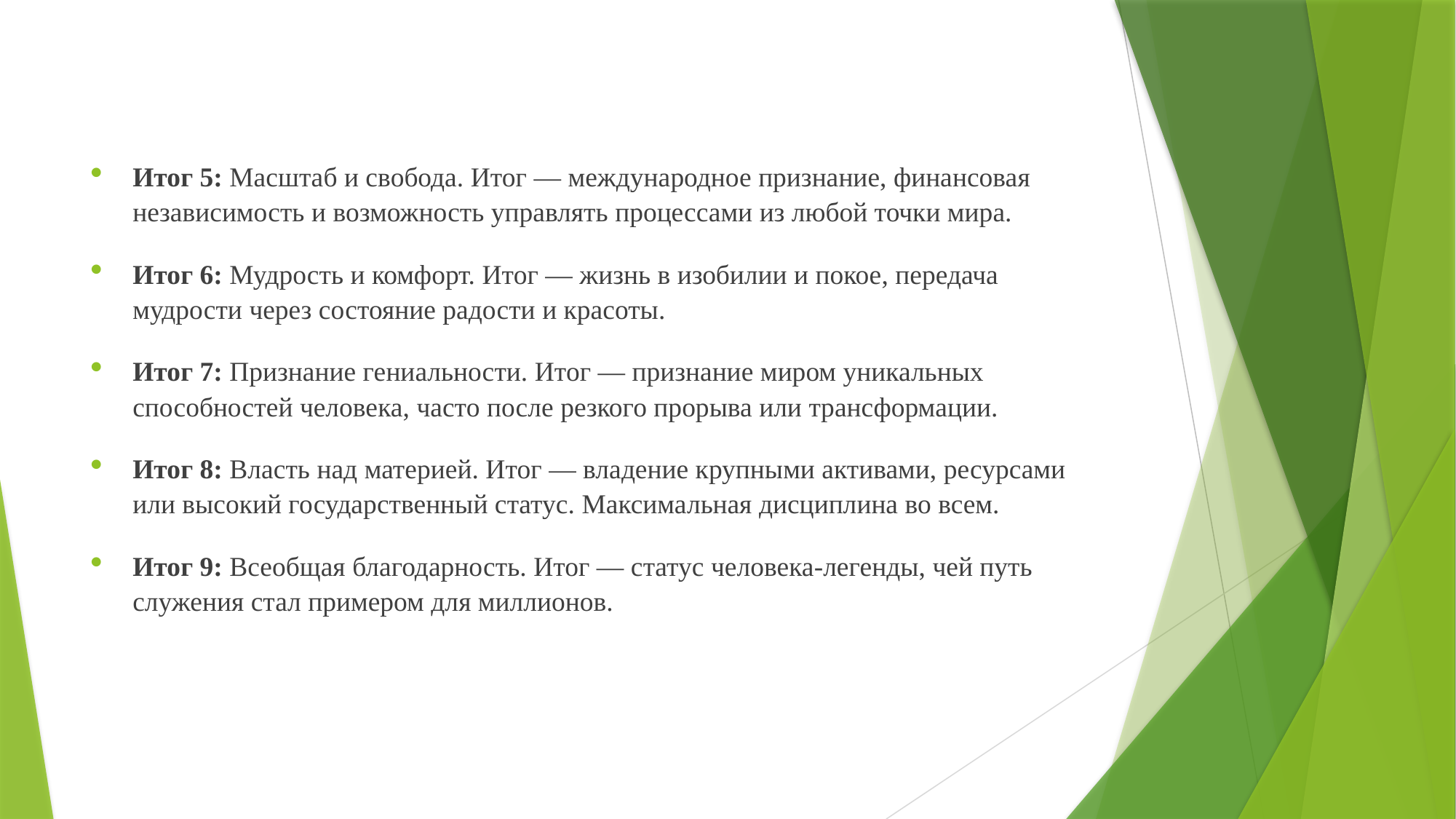

#
Итог 5: Масштаб и свобода. Итог — международное признание, финансовая независимость и возможность управлять процессами из любой точки мира.
Итог 6: Мудрость и комфорт. Итог — жизнь в изобилии и покое, передача мудрости через состояние радости и красоты.
Итог 7: Признание гениальности. Итог — признание миром уникальных способностей человека, часто после резкого прорыва или трансформации.
Итог 8: Власть над материей. Итог — владение крупными активами, ресурсами или высокий государственный статус. Максимальная дисциплина во всем.
Итог 9: Всеобщая благодарность. Итог — статус человека-легенды, чей путь служения стал примером для миллионов.